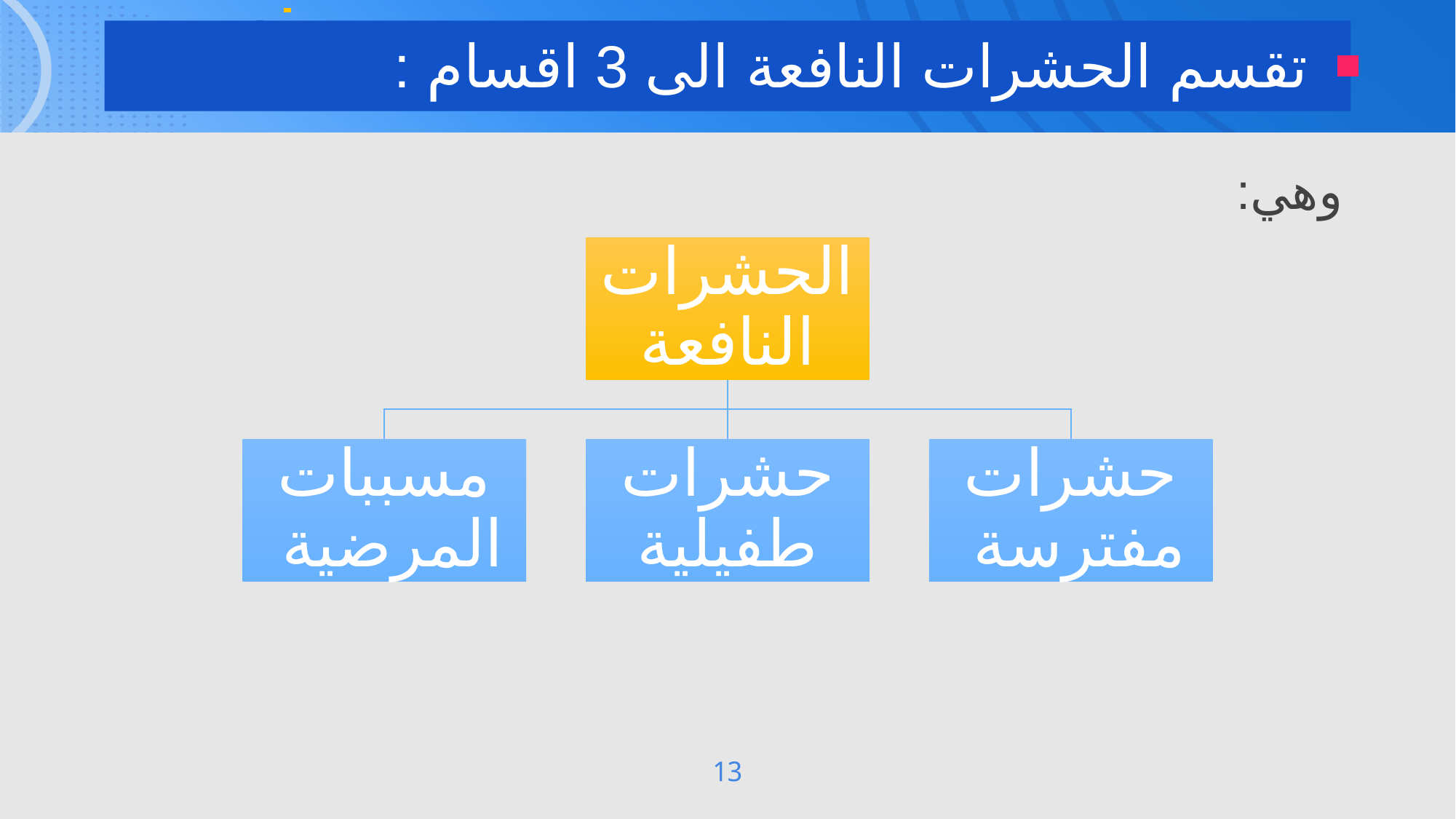

تقسم الحشرات النافعة الى 3 اقسام :
الحشرات النافعة
مسببات المرضية
حشرات طفيلية
حشرات مفترسة
وهي: